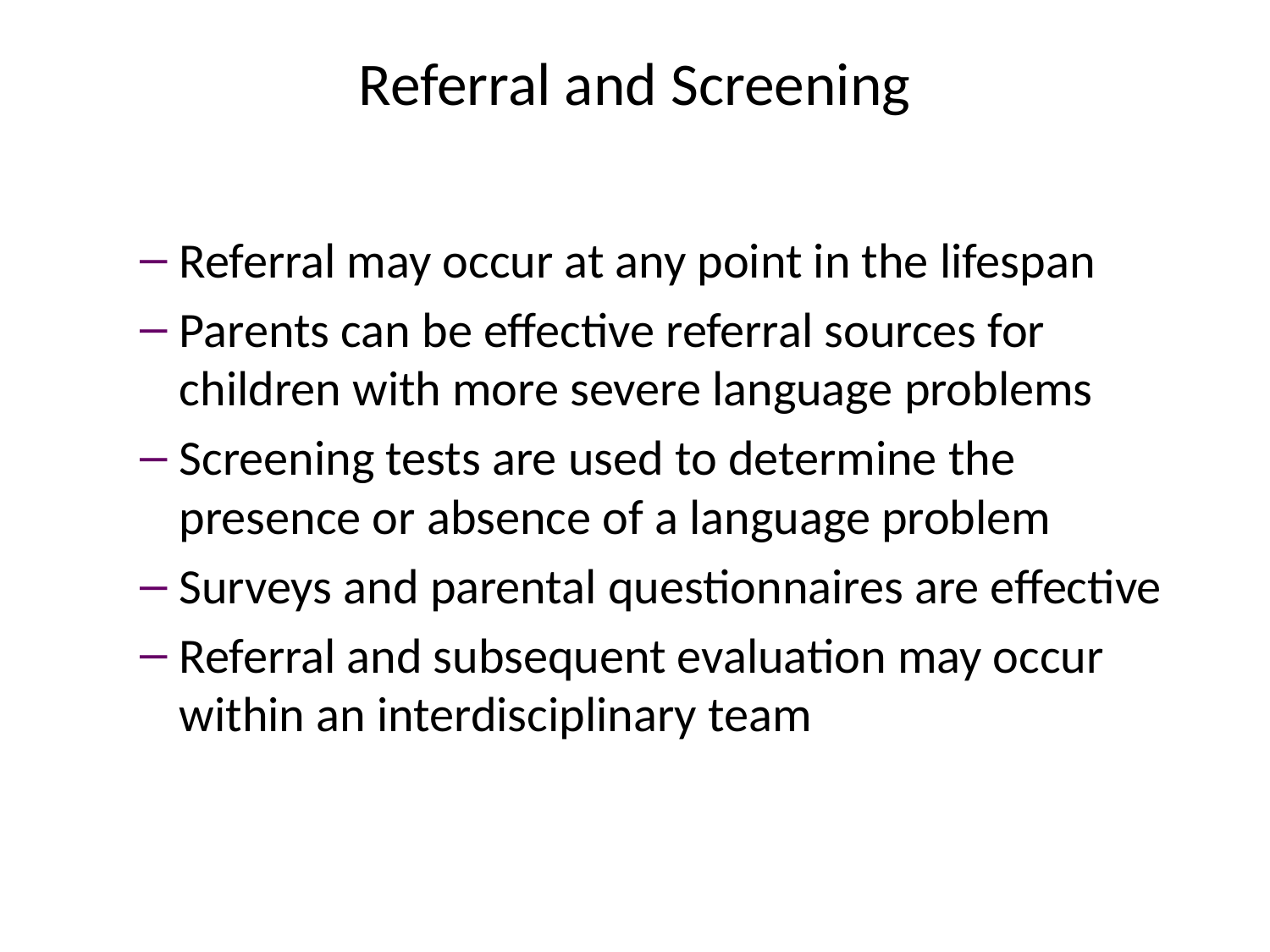

# Referral and Screening
Referral may occur at any point in the lifespan
Parents can be effective referral sources for children with more severe language problems
Screening tests are used to determine the presence or absence of a language problem
Surveys and parental questionnaires are effective
Referral and subsequent evaluation may occur within an interdisciplinary team